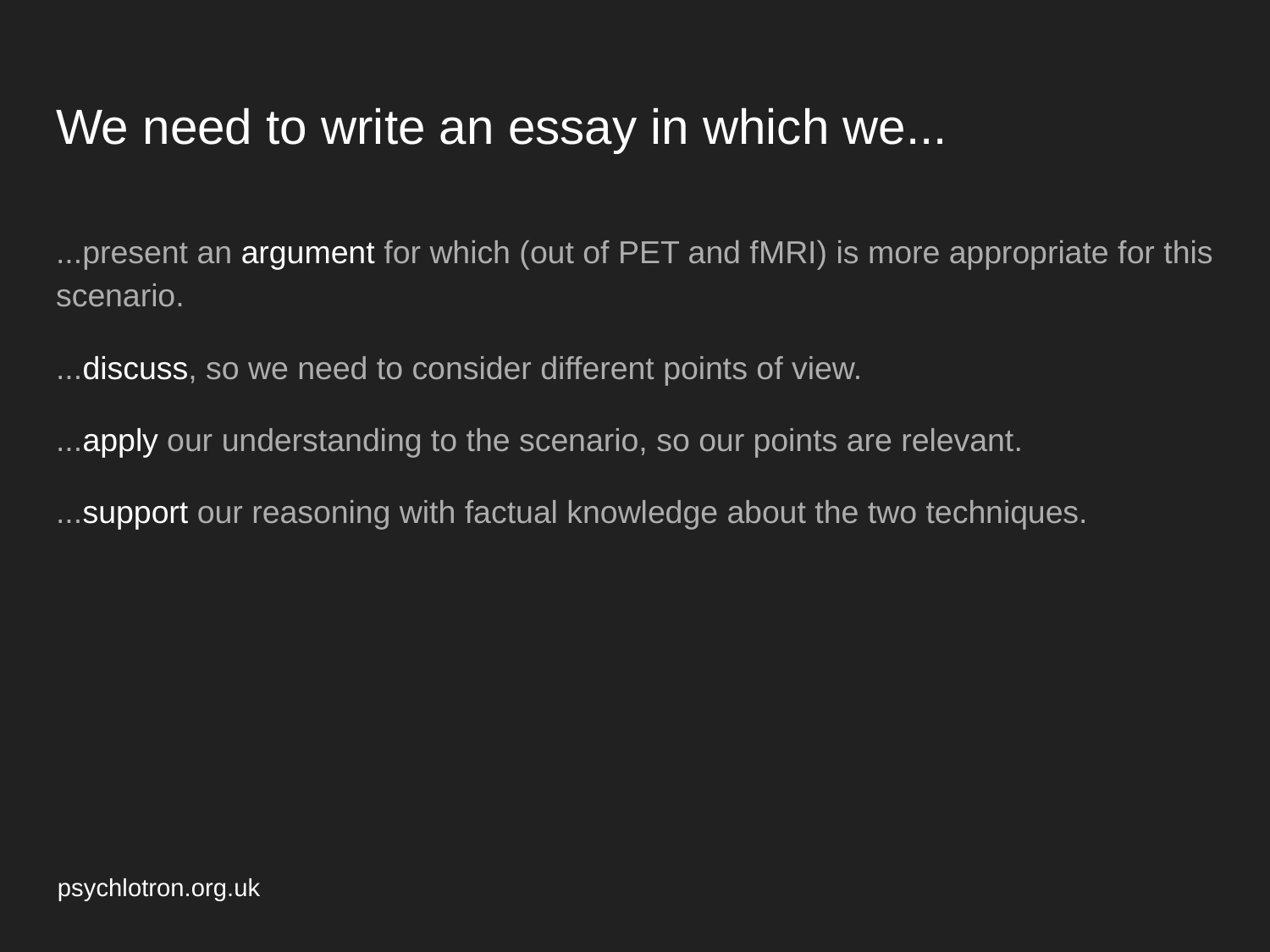

# We need to write an essay in which we...
...present an argument for which (out of PET and fMRI) is more appropriate for this scenario.
...discuss, so we need to consider different points of view.
...apply our understanding to the scenario, so our points are relevant.
...support our reasoning with factual knowledge about the two techniques.